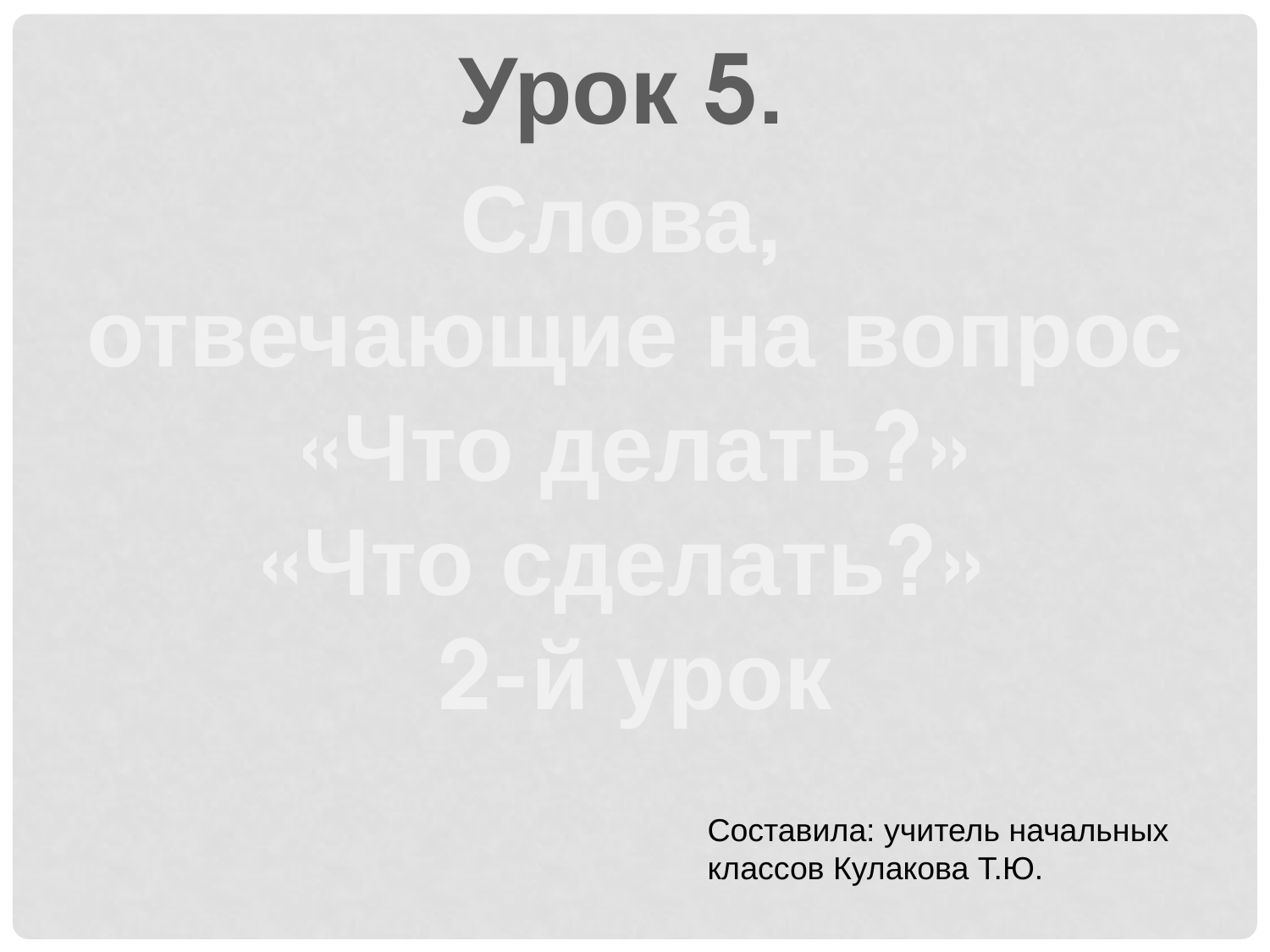

Урок 5.
Слова,
отвечающие на вопрос
 «Что делать?»
«Что сделать?»
2-й урок
Составила: учитель начальных классов Кулакова Т.Ю.